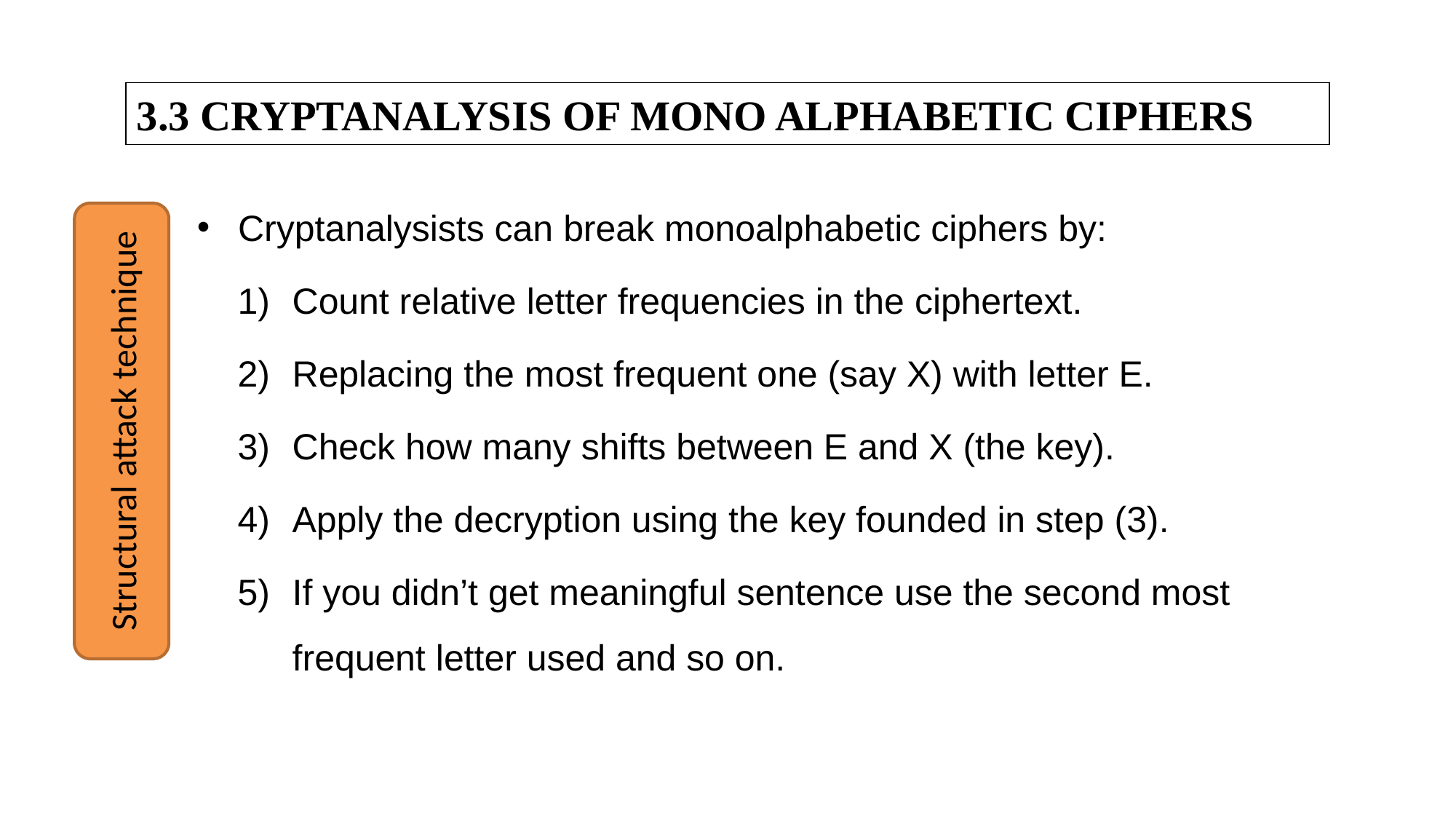

3.3 CRYPTANALYSIS OF MONO ALPHABETIC CIPHERS
Cryptanalysists can break monoalphabetic ciphers by:
Count relative letter frequencies in the ciphertext.
Replacing the most frequent one (say X) with letter E.
Check how many shifts between E and X (the key).
Apply the decryption using the key founded in step (3).
If you didn’t get meaningful sentence use the second most frequent letter used and so on.
Structural attack technique